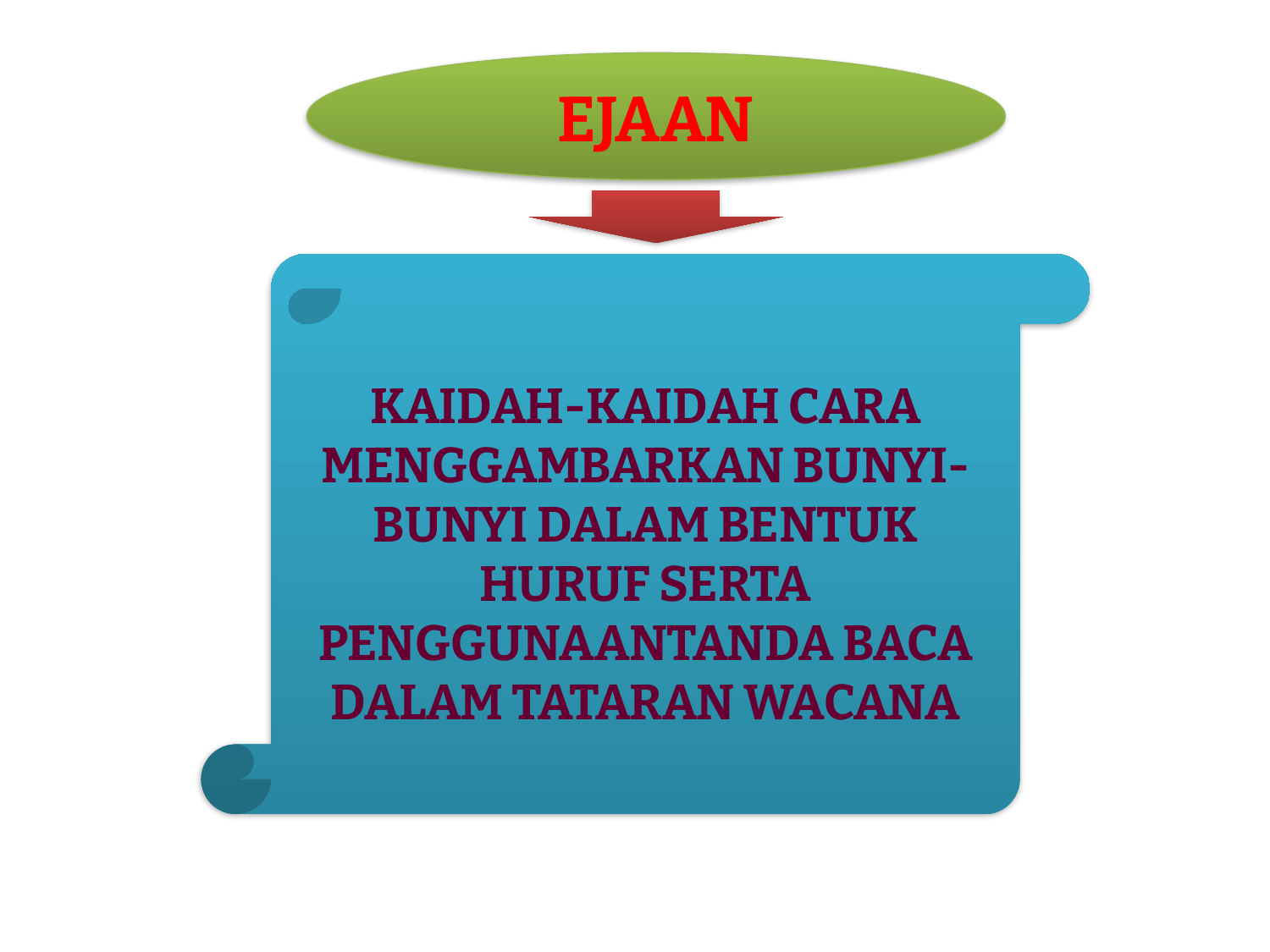

#

EJAAN

KAIDAH-KAIDAH CARA MENGGAMBARKAN BUNYI-BUNYI DALAM BENTUK HURUF SERTA PENGGUNAANTANDA BACA DALAM TATARAN WACANA